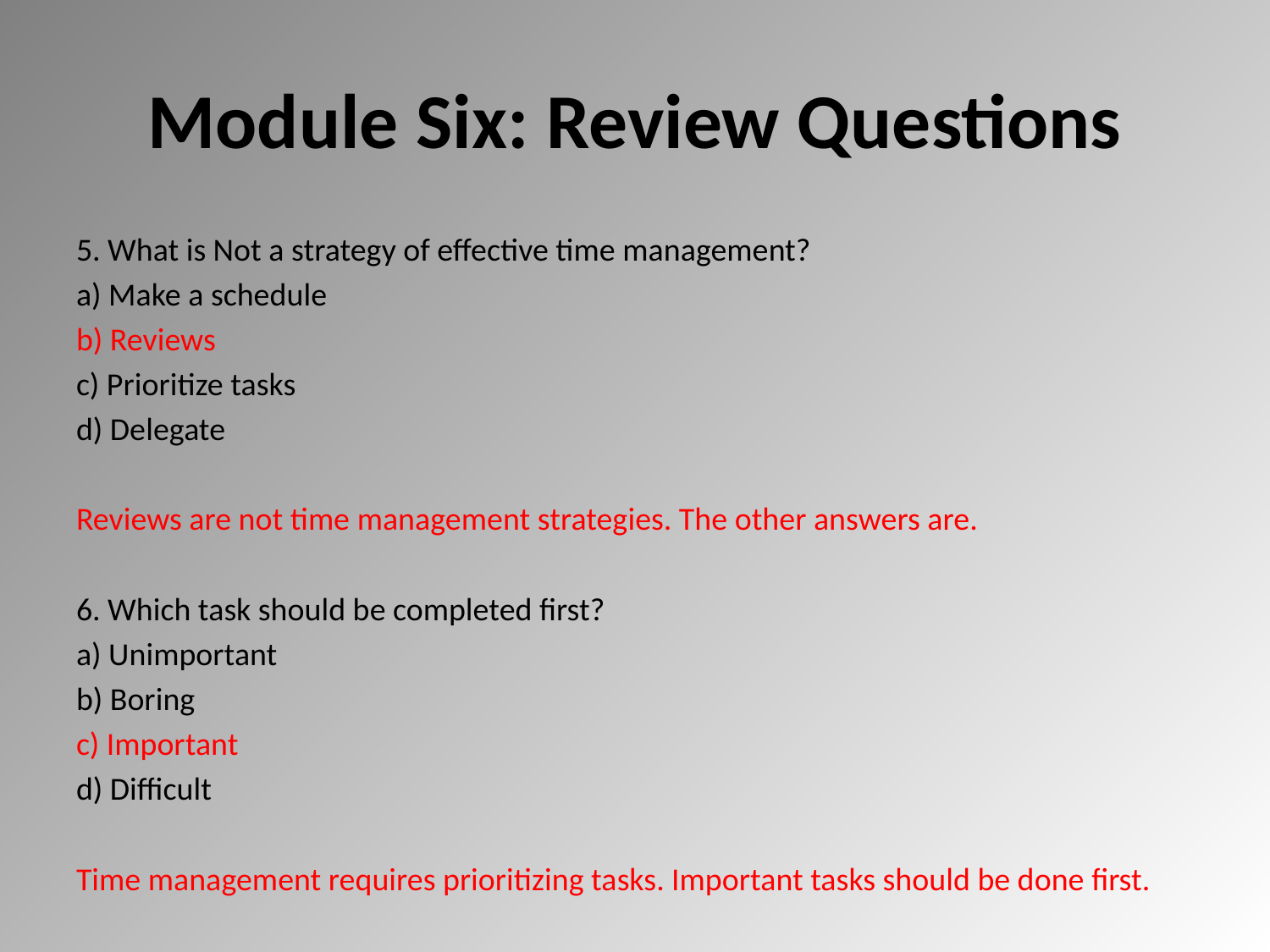

# Module Six: Review Questions
5. What is Not a strategy of effective time management?
a) Make a schedule
b) Reviews
c) Prioritize tasks
d) Delegate

Reviews are not time management strategies. The other answers are.

6. Which task should be completed first?
a) Unimportant
b) Boring
c) Important
d) Difficult

Time management requires prioritizing tasks. Important tasks should be done first.